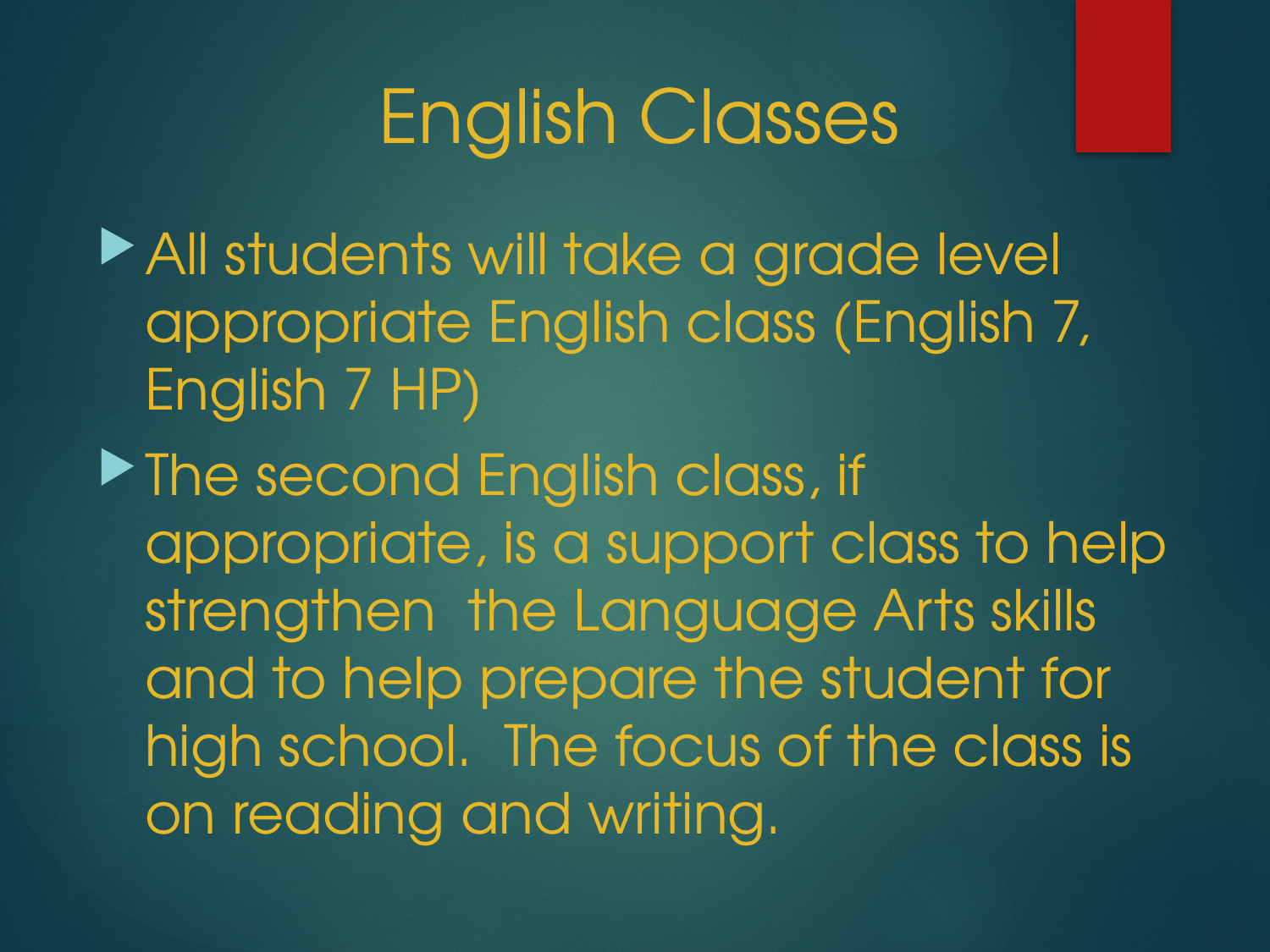

# English Classes
All students will take a grade level appropriate English class (English 7, English 7 HP)
The second English class, if appropriate, is a support class to help strengthen  the Language Arts skills and to help prepare the student for high school.  The focus of the class is on reading and writing.